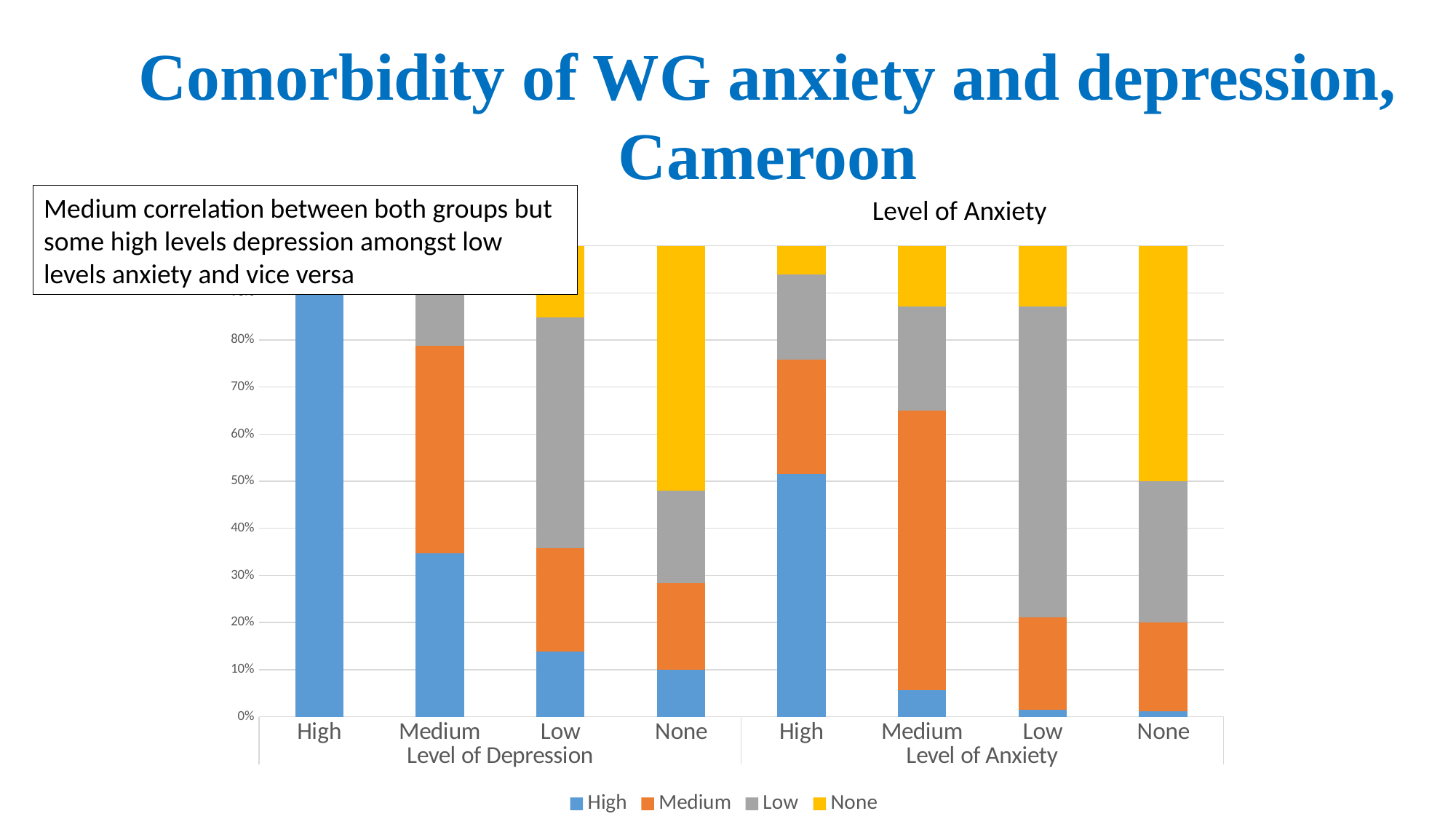

Comorbidity of WG anxiety and WG depression in Cameroon
Comorbidity of WG anxiety and depression, Cameroon
Medium correlation between both groups but some high levels depression amongst low levels anxiety and vice versa
Level of Anxiety
Level of Depression

### Chart

| Category | High | Medium | Low | None |
|---|---|---|---|---|
| High | 32.69230769230769 | 1.839080459770115 | 0.9259259259259256 | 0.49019607843137253 |
| Medium | 36.538461538461526 | 46.43678160919539 | 11.574074074074073 | 10.78431372549019 |
| Low | 17.307692307692307 | 27.12643678160919 | 61.111111111111114 | 18.87254901960783 |
| None | 13.461538461538462 | 24.597701149425287 | 26.388888888888893 | 69.85294117647052 |
| High | 51.515151515151516 | 24.242424242424224 | 18.181818181818194 | 6.0606060606060606 |
| Medium | 5.588235294117649 | 59.41176470588233 | 22.058823529411764 | 12.941176470588237 |
| Low | 1.5 | 19.666666666666664 | 66.0 | 12.833333333333332 |
| None | 1.2280701754385965 | 18.771929824561397 | 30.0 | 50.0 |